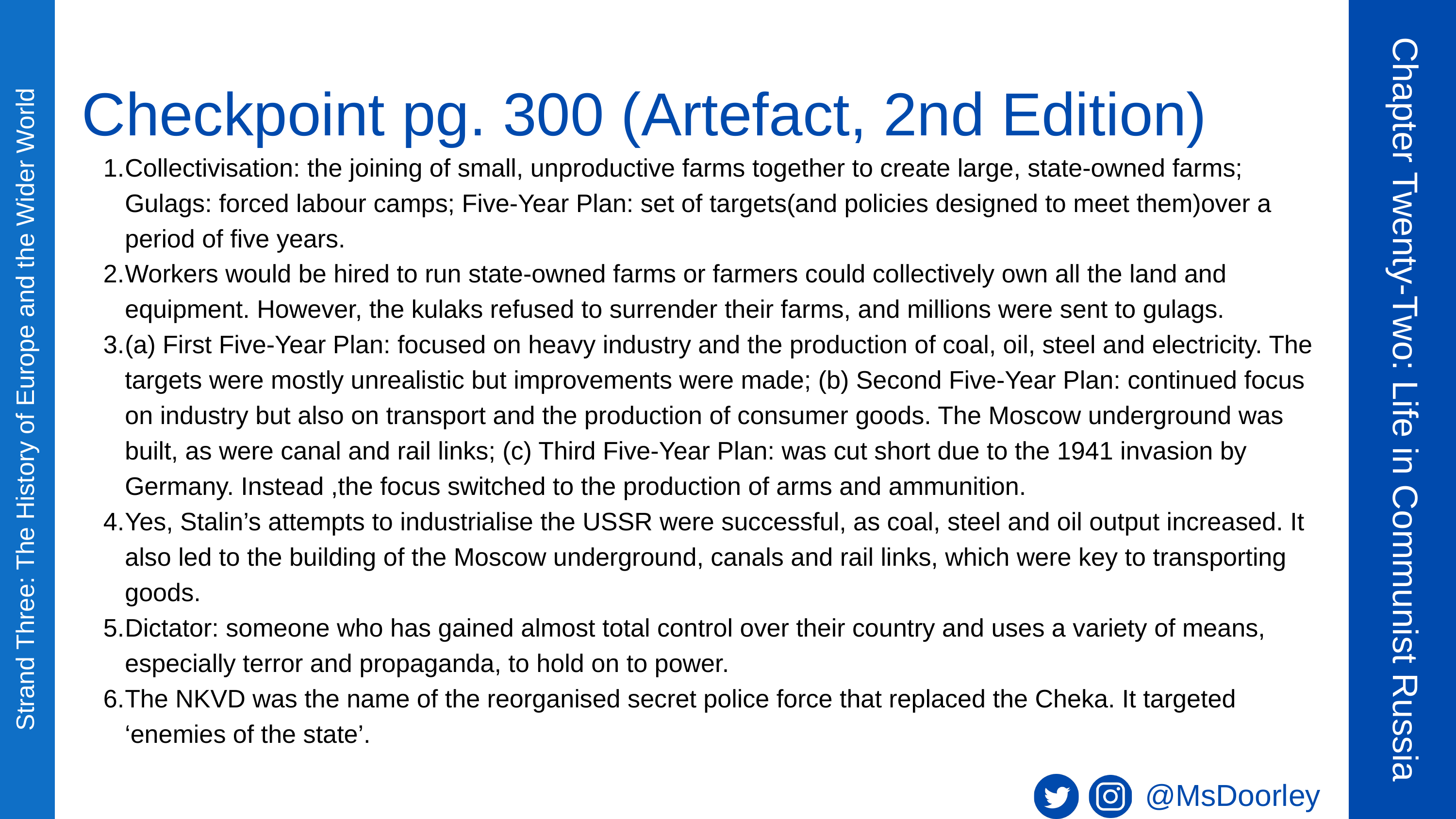

Checkpoint pg. 300 (Artefact, 2nd Edition)
Collectivisation: the joining of small, unproductive farms together to create large, state-owned farms; Gulags: forced labour camps; Five-Year Plan: set of targets(and policies designed to meet them)over a period of five years.
Workers would be hired to run state-owned farms or farmers could collectively own all the land and equipment. However, the kulaks refused to surrender their farms, and millions were sent to gulags.
(a) First Five-Year Plan: focused on heavy industry and the production of coal, oil, steel and electricity. The targets were mostly unrealistic but improvements were made; (b) Second Five-Year Plan: continued focus on industry but also on transport and the production of consumer goods. The Moscow underground was built, as were canal and rail links; (c) Third Five-Year Plan: was cut short due to the 1941 invasion by Germany. Instead ,the focus switched to the production of arms and ammunition.
Yes, Stalin’s attempts to industrialise the USSR were successful, as coal, steel and oil output increased. It also led to the building of the Moscow underground, canals and rail links, which were key to transporting goods.
Dictator: someone who has gained almost total control over their country and uses a variety of means, especially terror and propaganda, to hold on to power.
The NKVD was the name of the reorganised secret police force that replaced the Cheka. It targeted ‘enemies of the state’.
Chapter Twenty-Two: Life in Communist Russia
Strand Three: The History of Europe and the Wider World

@MsDoorley